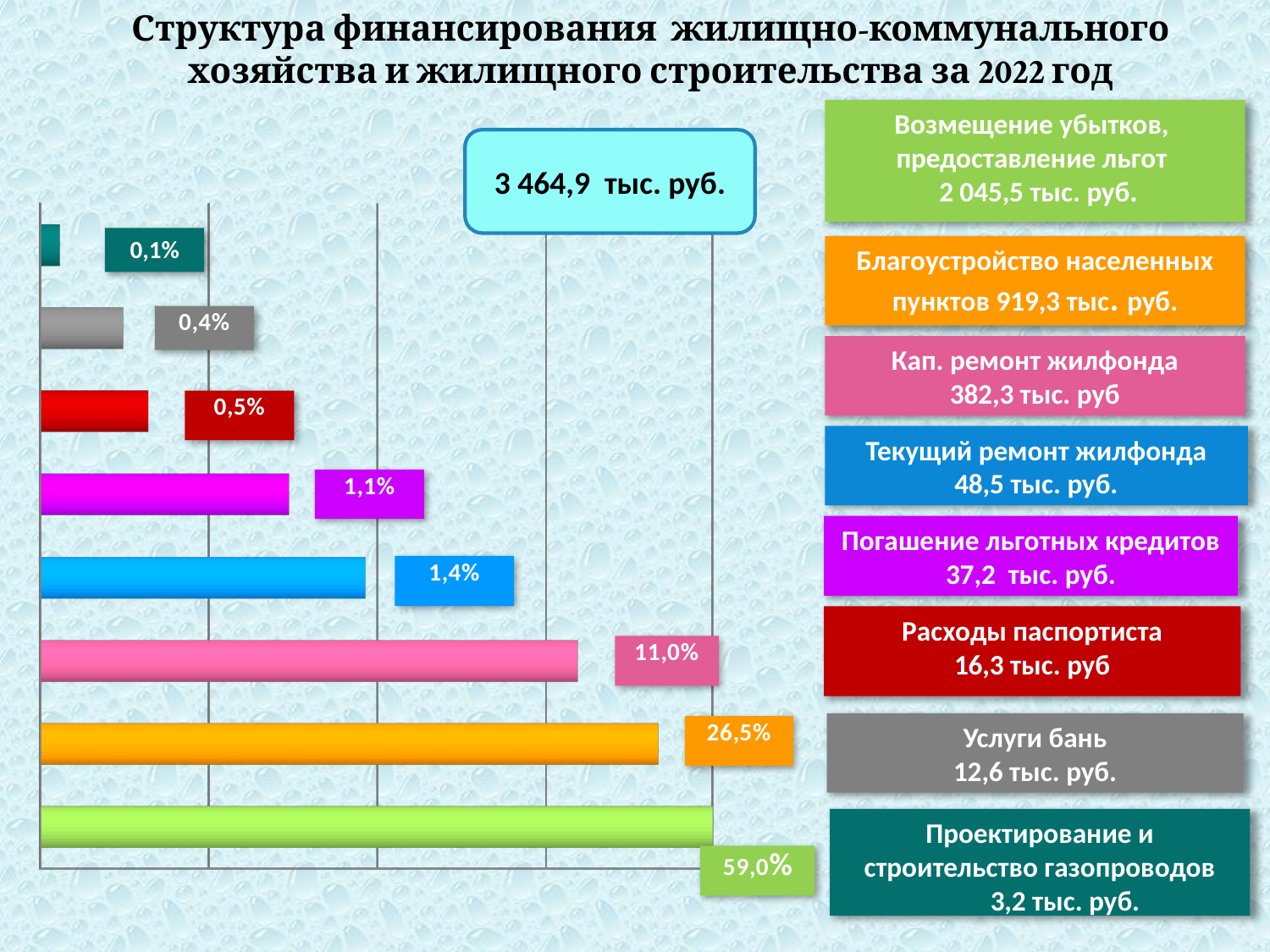

Структура финансирования  жилищно-коммунального хозяйства и жилищного строительства за 2022 год
Возмещение убытков,  предоставление льгот
 2 045,5 тыс. руб.
3 464,9  тыс. руб.

[unsupported chart]

0,1%
Благоустройство населенных пунктов 919,3 тыс. руб.
Кап. ремонт жилфонда
382,3 тыс. руб
Текущий ремонт жилфонда
48,5 тыс. руб.
Погашение льготных кредитов
37,2  тыс. руб.
Расходы паспортиста
16,3 тыс. руб
Услуги бань
12,6 тыс. руб.

Проектирование и строительство газопроводов
        3,2 тыс. руб.